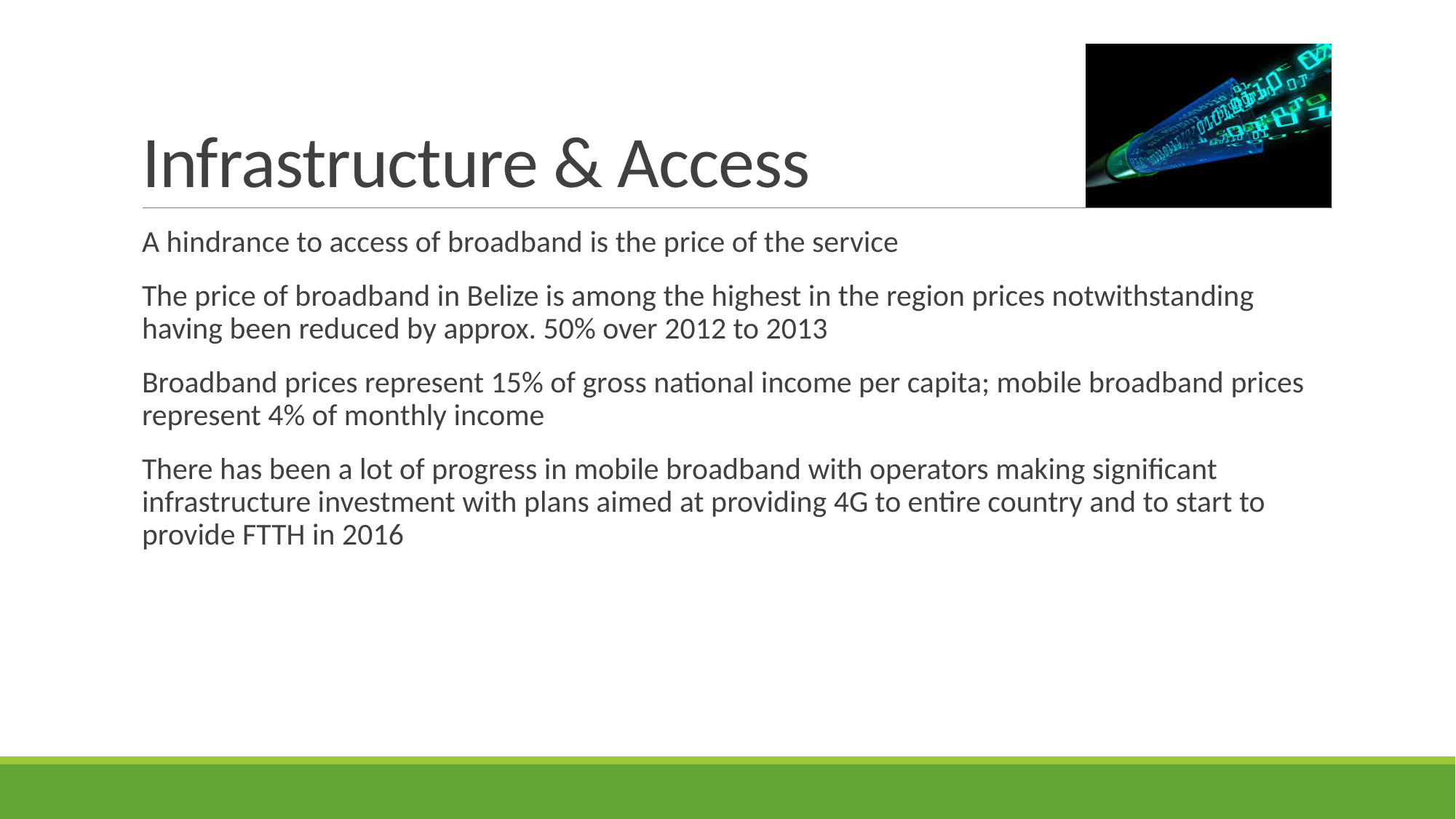

# Infrastructure & Access
A hindrance to access of broadband is the price of the service
The price of broadband in Belize is among the highest in the region prices notwithstanding having been reduced by approx. 50% over 2012 to 2013
Broadband prices represent 15% of gross national income per capita; mobile broadband prices represent 4% of monthly income
There has been a lot of progress in mobile broadband with operators making significant infrastructure investment with plans aimed at providing 4G to entire country and to start to provide FTTH in 2016